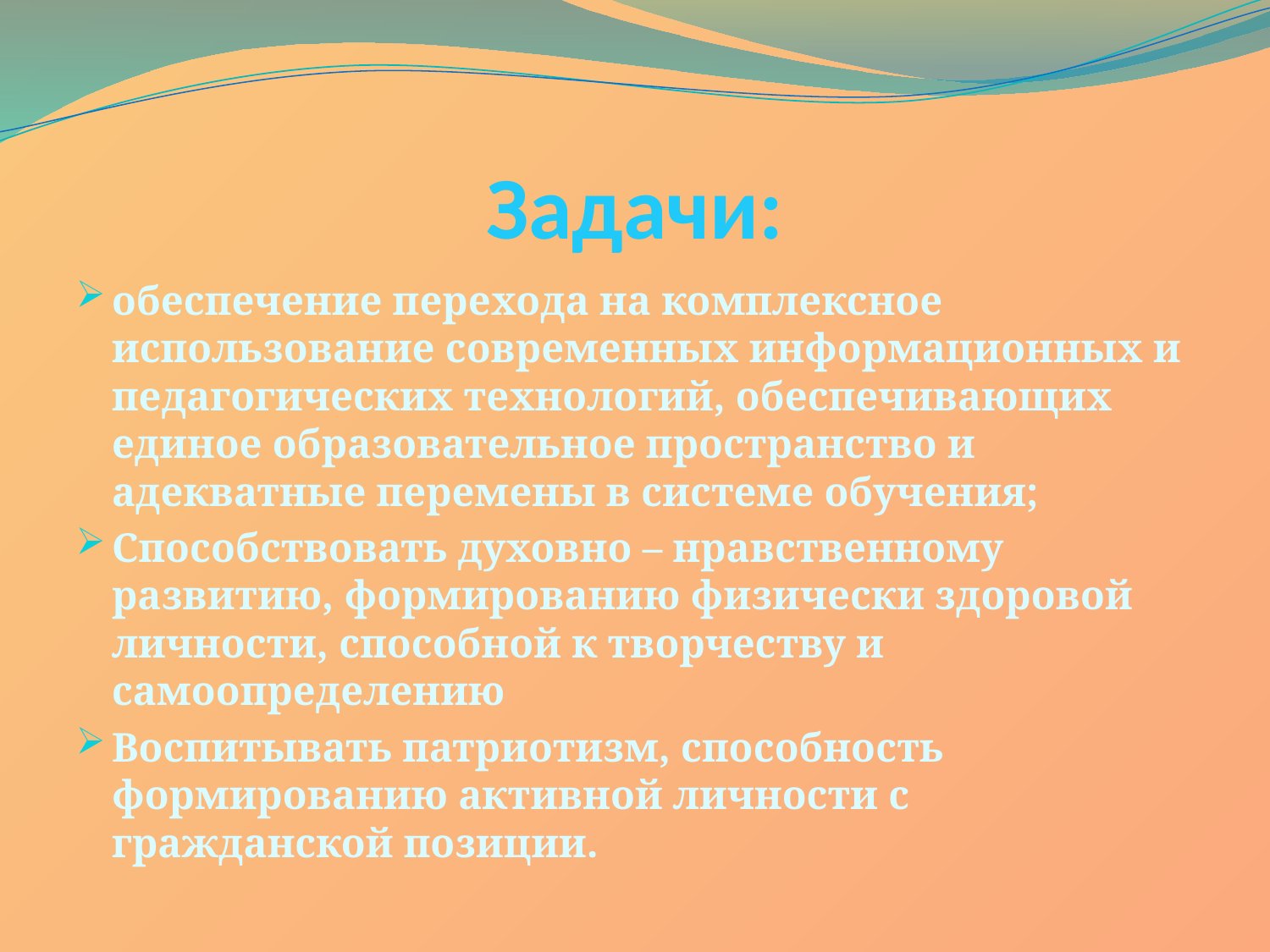

# Задачи:
обеспечение перехода на комплексное использование современных информационных и педагогических технологий, обеспечивающих единое образовательное пространство и адекватные перемены в системе обучения;
Способствовать духовно – нравственному развитию, формированию физически здоровой личности, способной к творчеству и самоопределению
Воспитывать патриотизм, способность формированию активной личности с гражданской позиции.